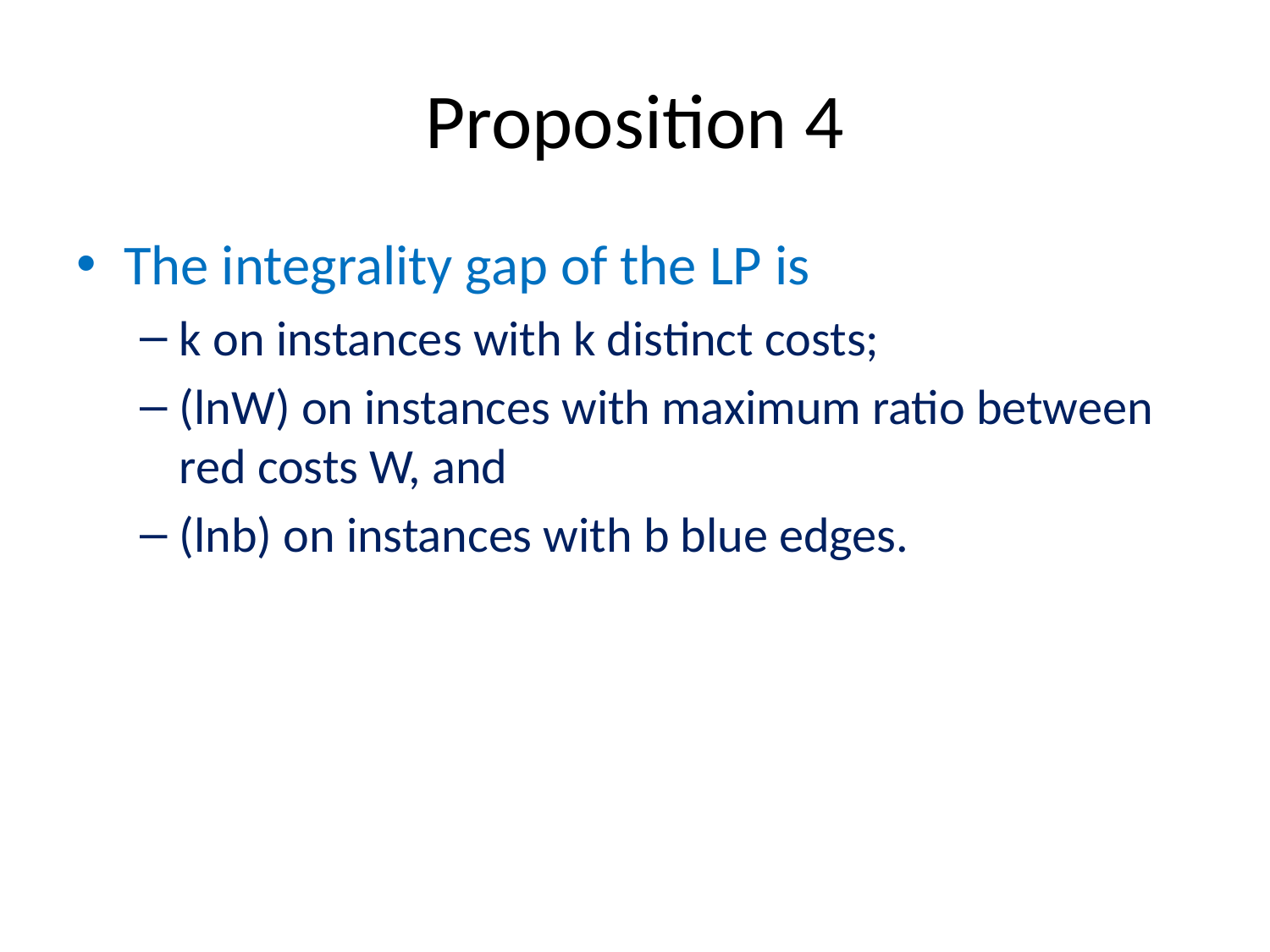

# Proposition 4
The integrality gap of the LP is
k on instances with k distinct costs;
(lnW) on instances with maximum ratio between red costs W, and
(lnb) on instances with b blue edges.